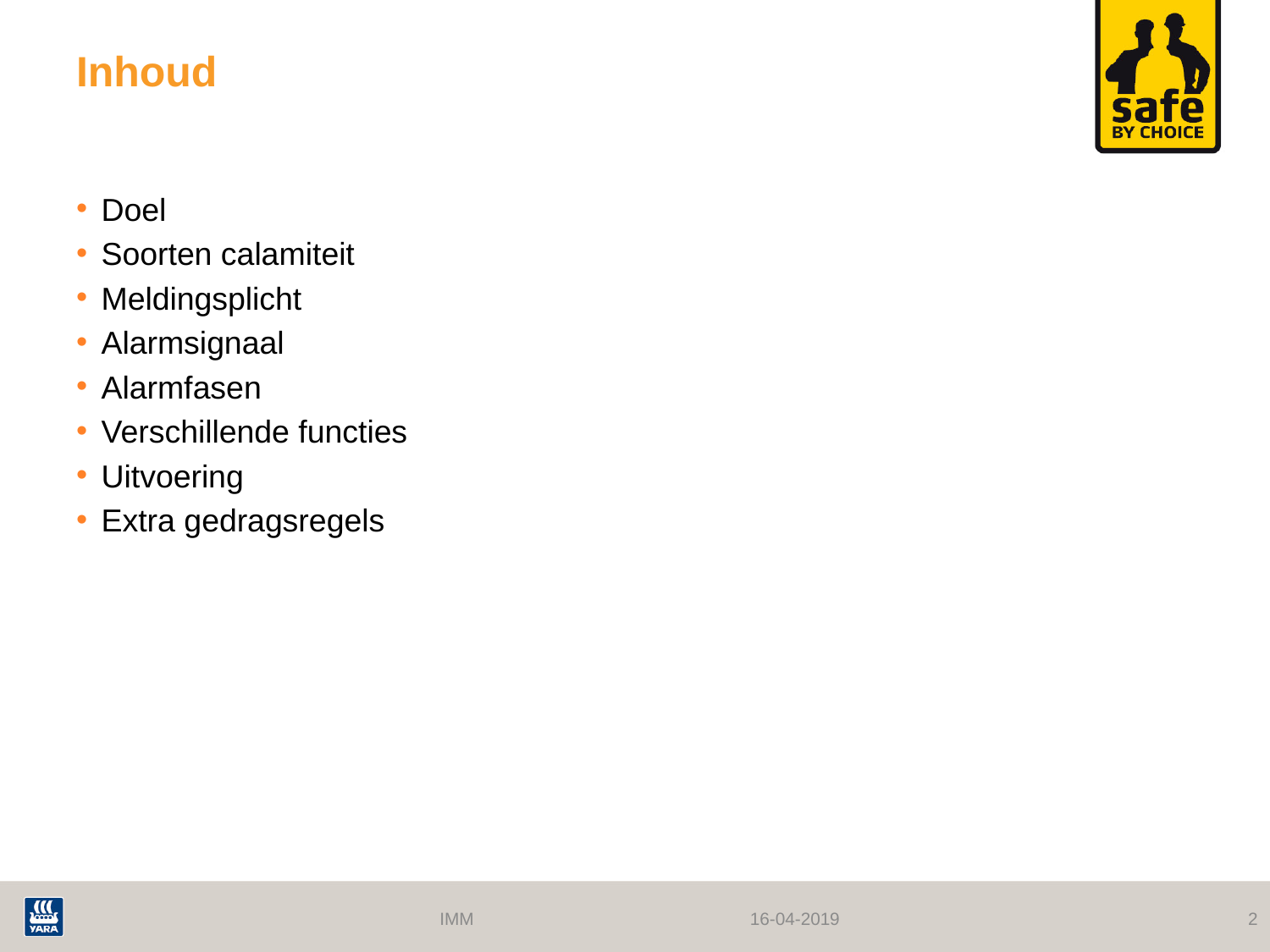

# Inhoud
Doel
Soorten calamiteit
Meldingsplicht
Alarmsignaal
Alarmfasen
Verschillende functies
Uitvoering
Extra gedragsregels

IMM
16-04-2019
2